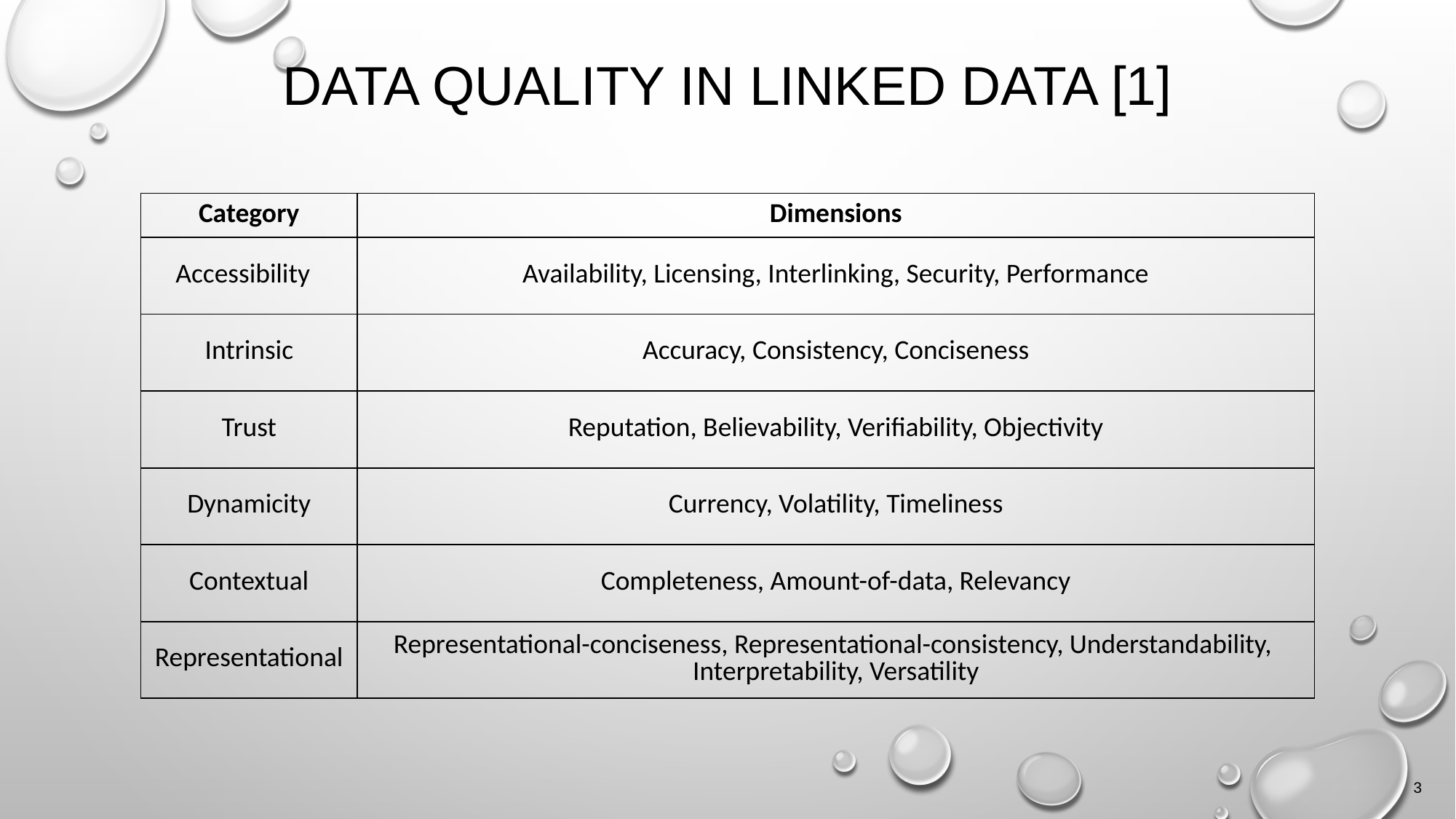

# Data Quality IN linked data [1]
| Category | Dimensions |
| --- | --- |
| Accessibility | Availability, Licensing, Interlinking, Security, Performance |
| Intrinsic | Accuracy, Consistency, Conciseness |
| Trust | Reputation, Believability, Veriﬁability, Objectivity |
| Dynamicity | Currency, Volatility, Timeliness |
| Contextual | Completeness, Amount-of-data, Relevancy |
| Representational | Representational-conciseness, Representational-consistency, Understandability, Interpretability, Versatility |
3